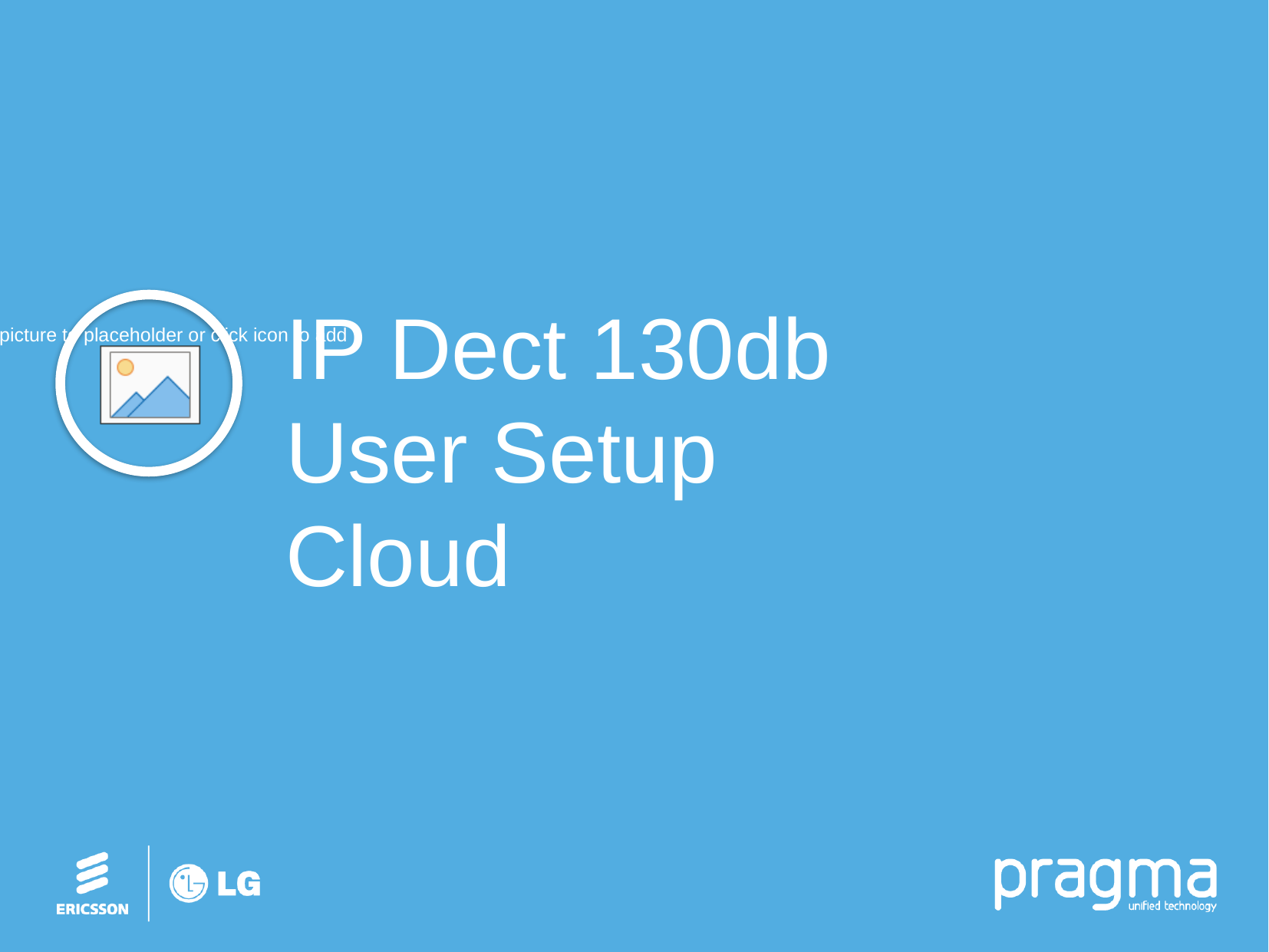

# IP Dect 130db User Setup Cloud